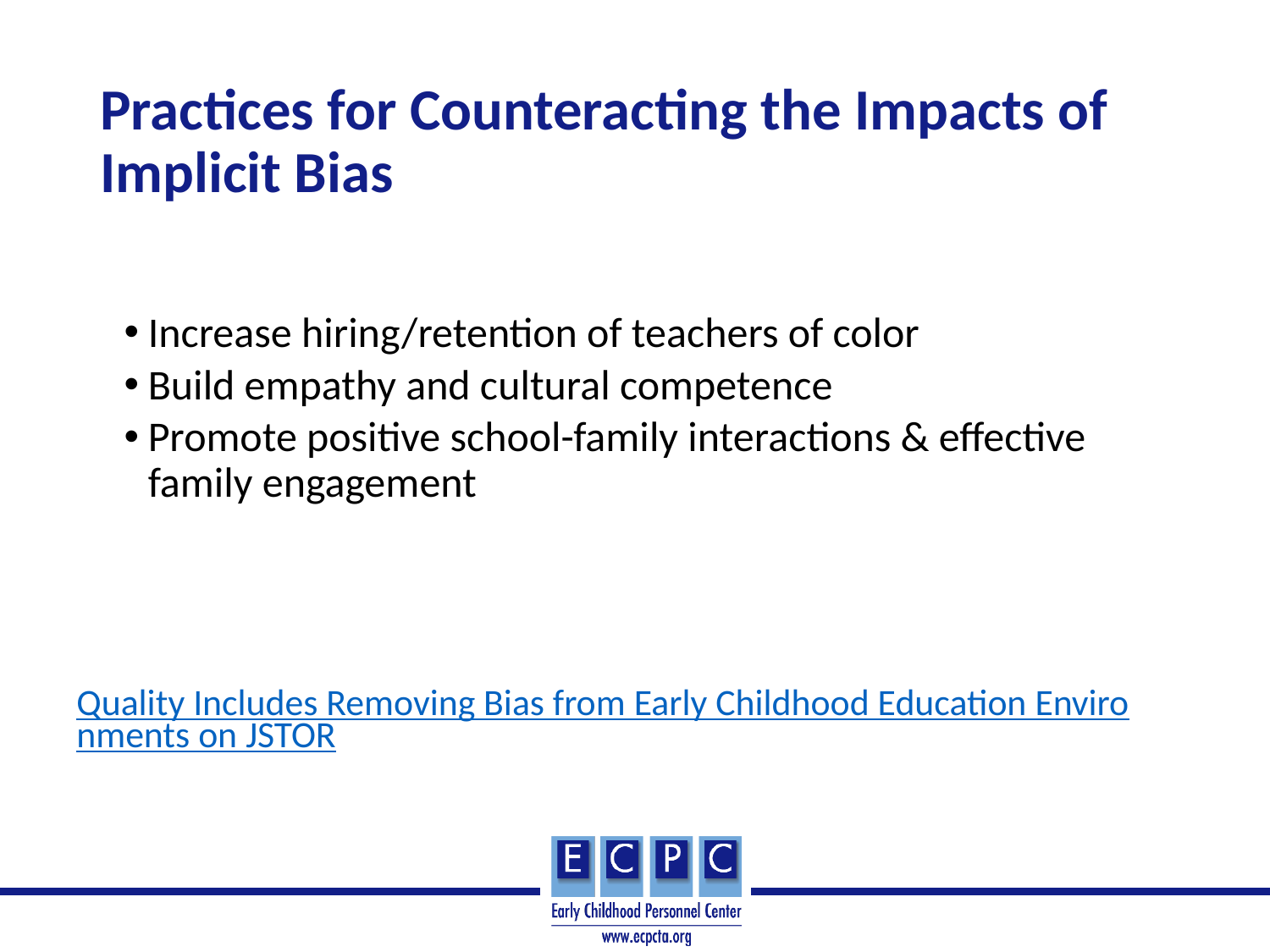

# Practices for Counteracting the Impacts of Implicit Bias

Increase hiring/retention of teachers of color
Build empathy and cultural competence
Promote positive school-family interactions & effective family engagement

Quality Includes Removing Bias from Early Childhood Education Environments on JSTOR